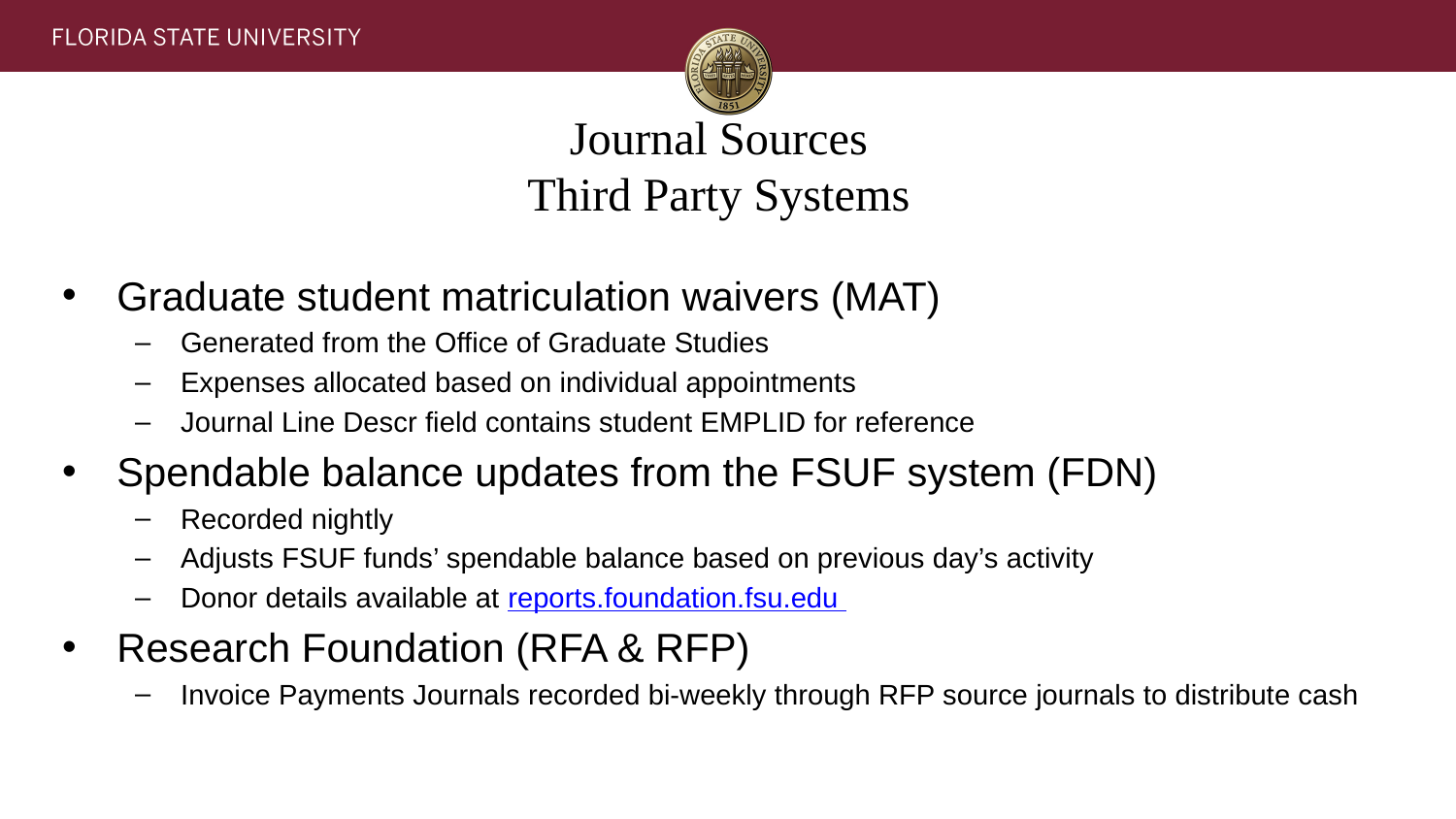

# Journal Sources Third Party Systems
Graduate student matriculation waivers (MAT)
Generated from the Office of Graduate Studies
Expenses allocated based on individual appointments
Journal Line Descr field contains student EMPLID for reference
Spendable balance updates from the FSUF system (FDN)
Recorded nightly
Adjusts FSUF funds’ spendable balance based on previous day’s activity
Donor details available at reports.foundation.fsu.edu
Research Foundation (RFA & RFP)
Invoice Payments Journals recorded bi-weekly through RFP source journals to distribute cash